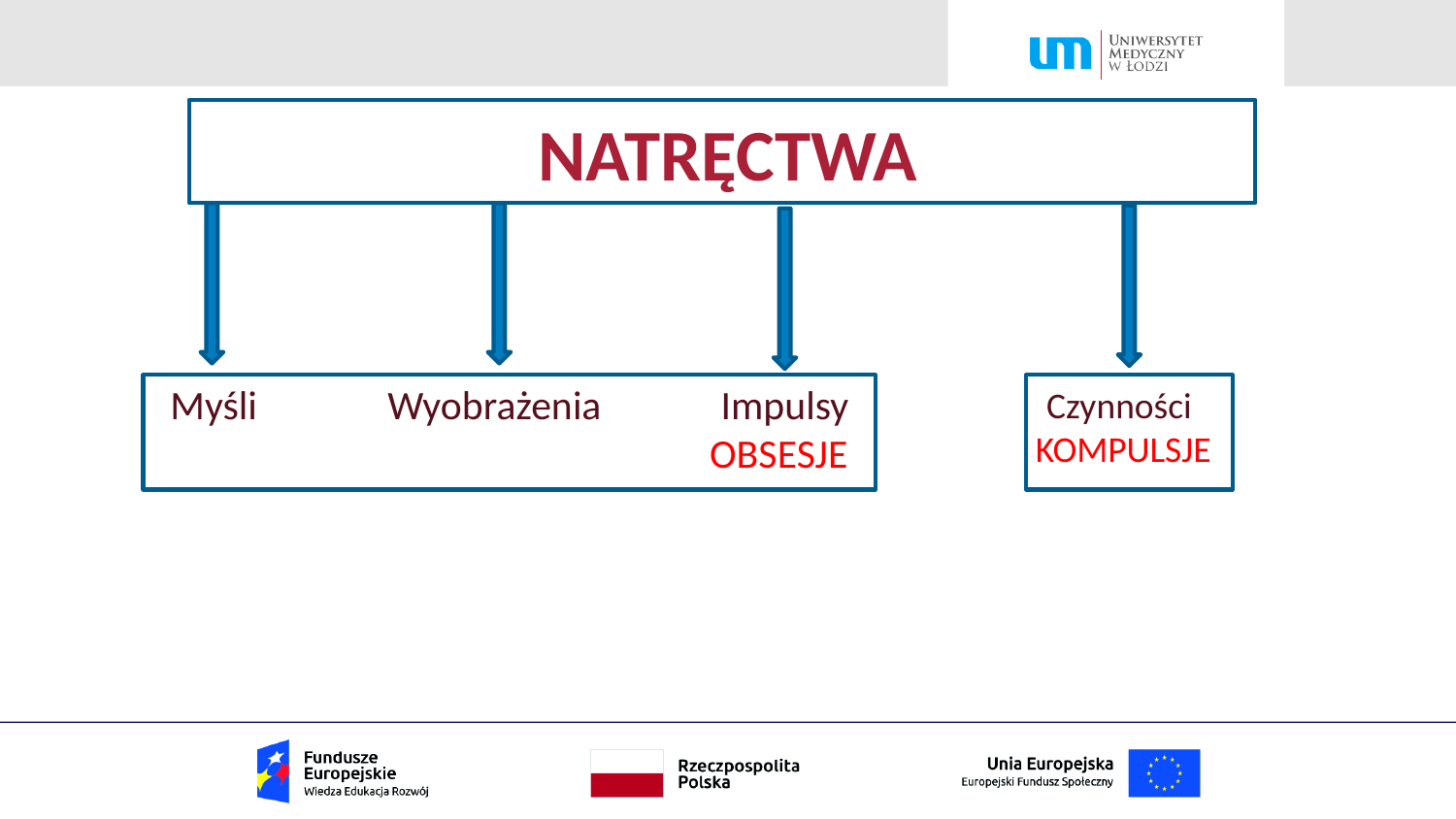

# NATRĘCTWA

         Myśli	 Wyobrażenia             Impulsy
           OBSESJE

Czynności
KOMPULSJE